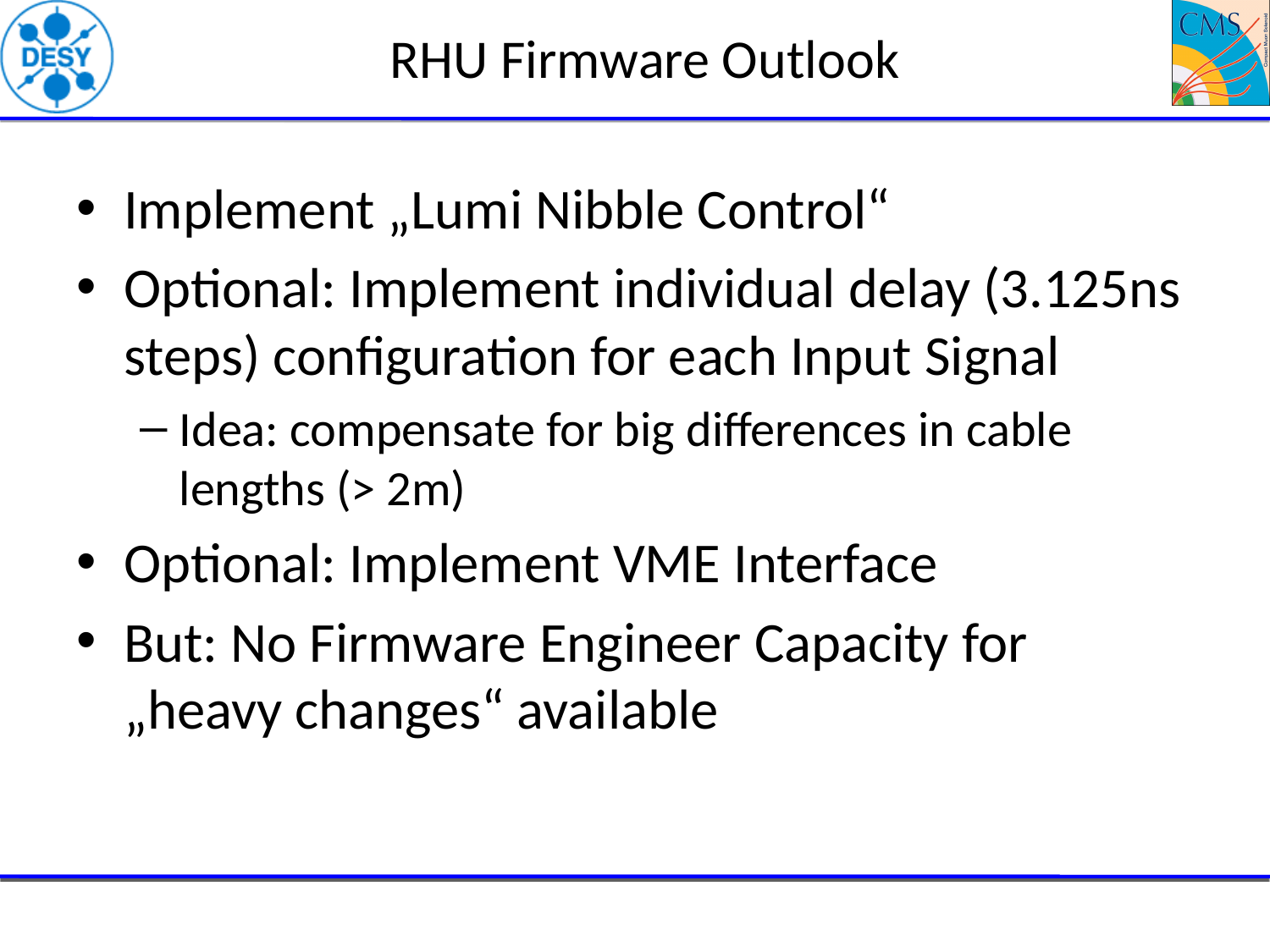

# RHU Firmware Outlook
Implement „Lumi Nibble Control“
Optional: Implement individual delay (3.125ns steps) configuration for each Input Signal
Idea: compensate for big differences in cable lengths (> 2m)
Optional: Implement VME Interface
But: No Firmware Engineer Capacity for „heavy changes“ available